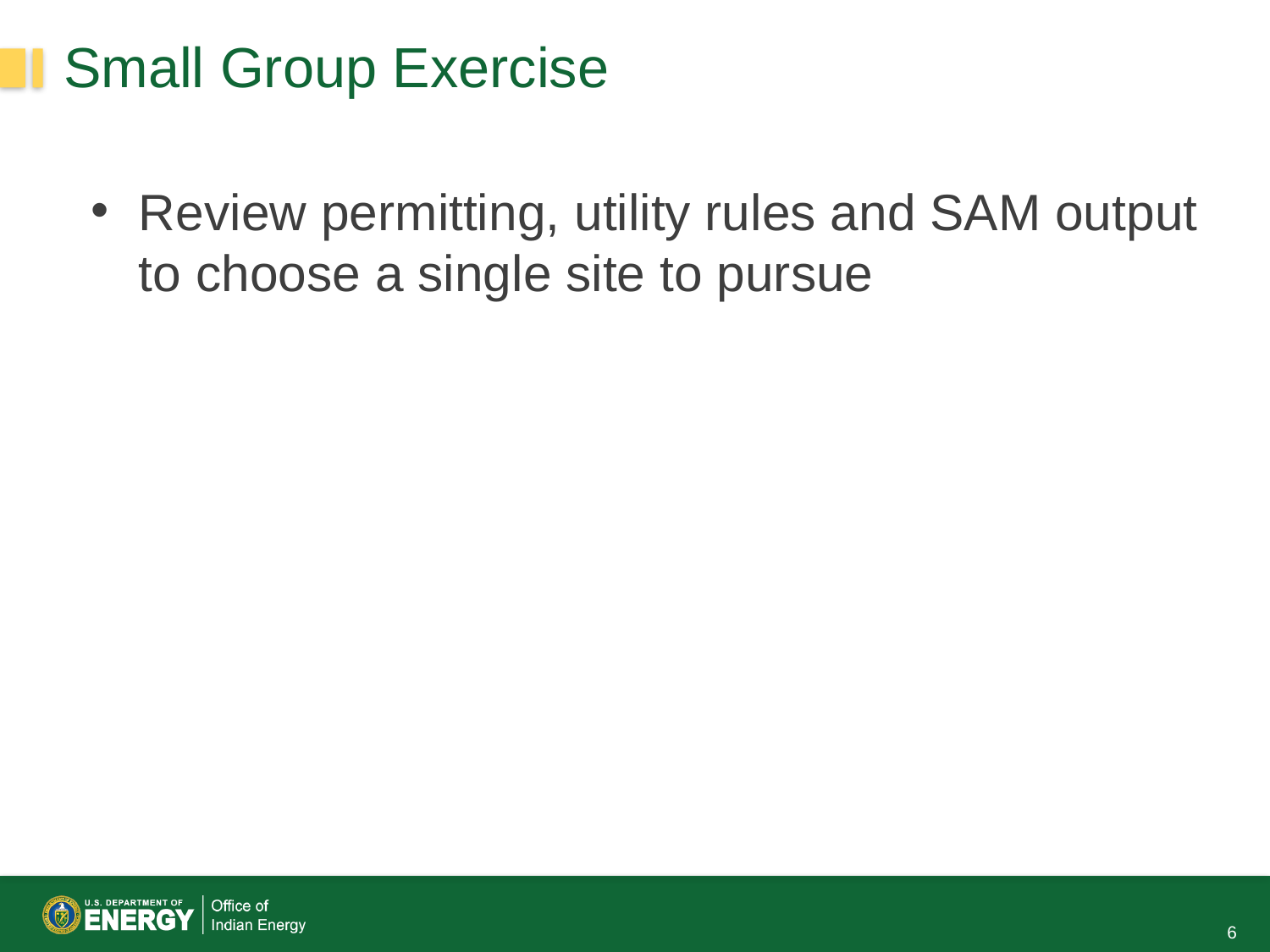

# Small Group Exercise
Review permitting, utility rules and SAM output to choose a single site to pursue
6